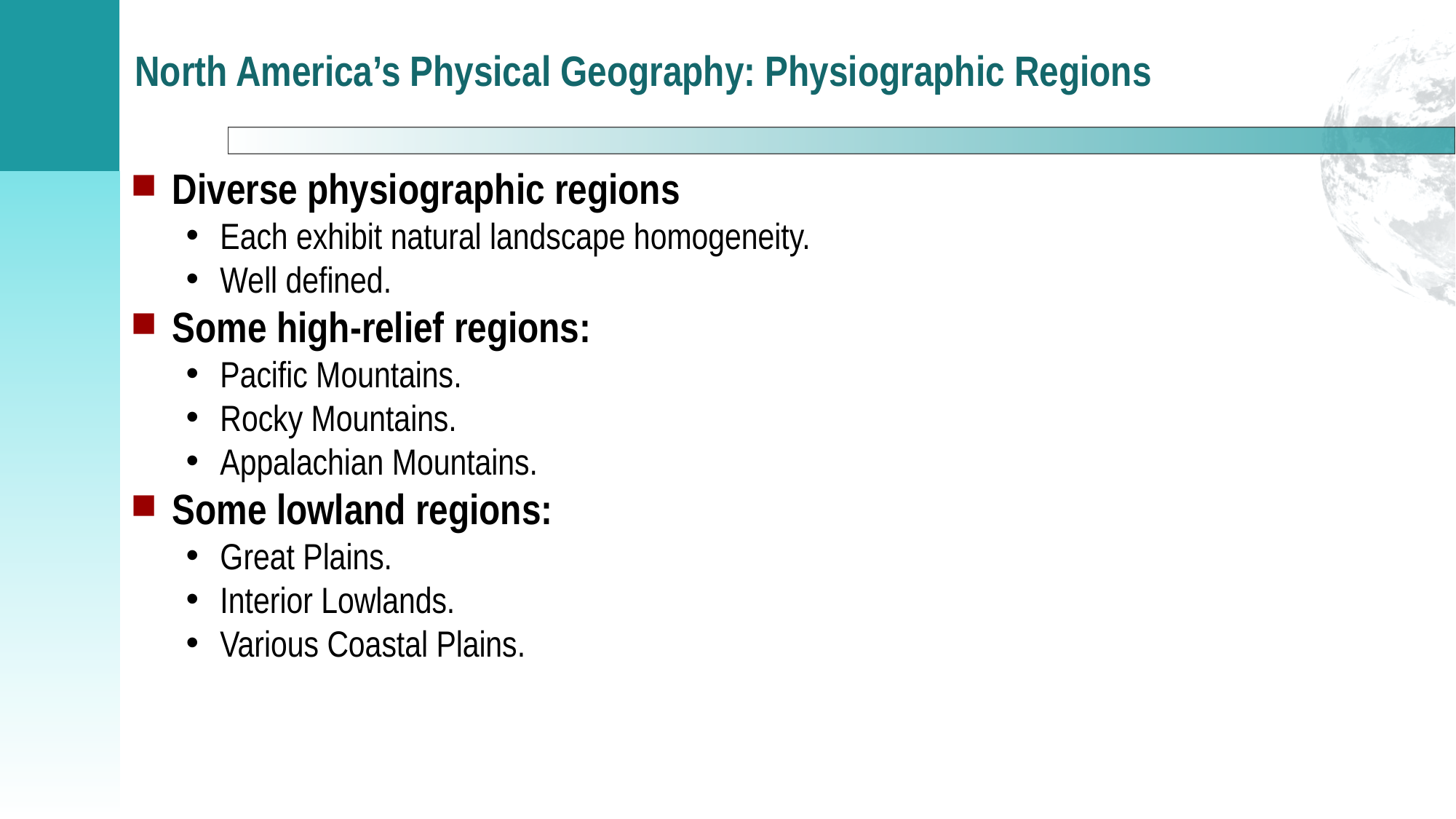

# North America’s Physical Geography: Physiographic Regions
Diverse physiographic regions
Each exhibit natural landscape homogeneity.
Well defined.
Some high-relief regions:
Pacific Mountains.
Rocky Mountains.
Appalachian Mountains.
Some lowland regions:
Great Plains.
Interior Lowlands.
Various Coastal Plains.